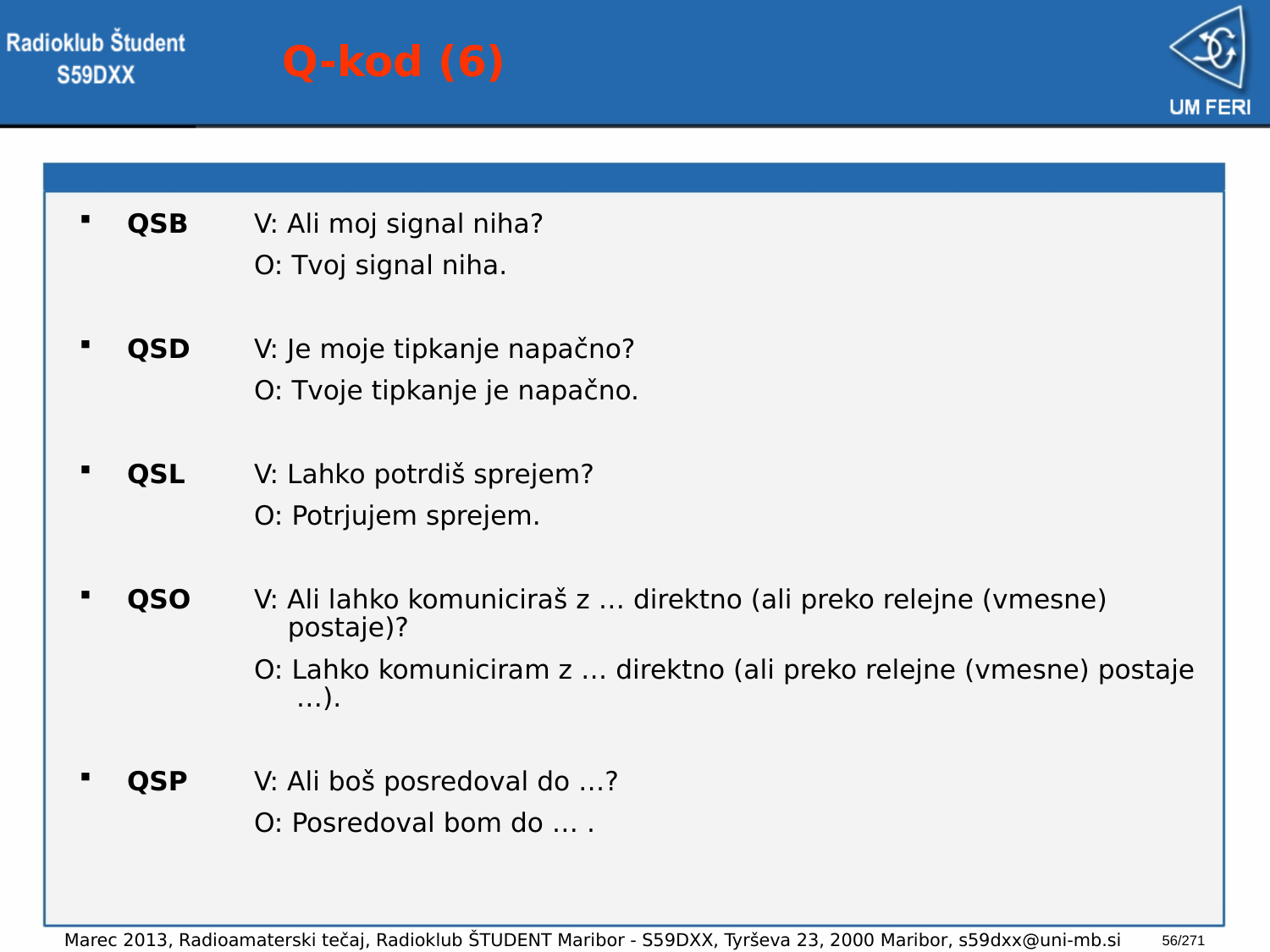

# Q-kod (6)
QSB	V: Ali moj signal niha?
		O: Tvoj signal niha.

QSD	V: Je moje tipkanje napačno?
		O: Tvoje tipkanje je napačno.

QSL	V: Lahko potrdiš sprejem?
		O: Potrjujem sprejem.

QSO	V: Ali lahko komuniciraš z … direktno (ali preko relejne (vmesne) 		    postaje)?
		O: Lahko komuniciram z … direktno (ali preko relejne (vmesne) postaje 	     …).

QSP	V: Ali boš posredoval do …?
		O: Posredoval bom do … .